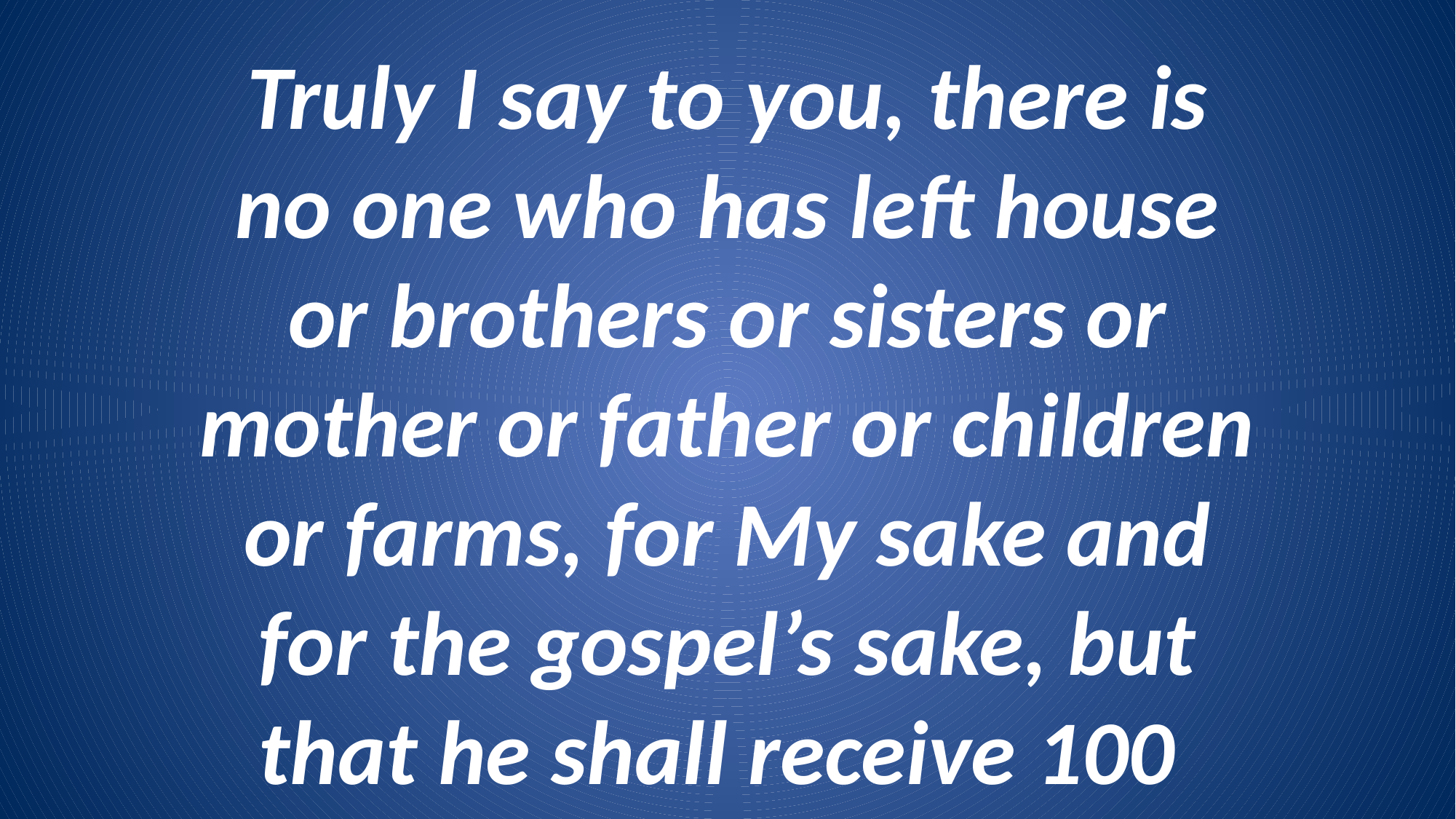

Truly I say to you, there is no one who has left house or brothers or sisters or mother or father or children or farms, for My sake and for the gospel’s sake, but that he shall receive 100